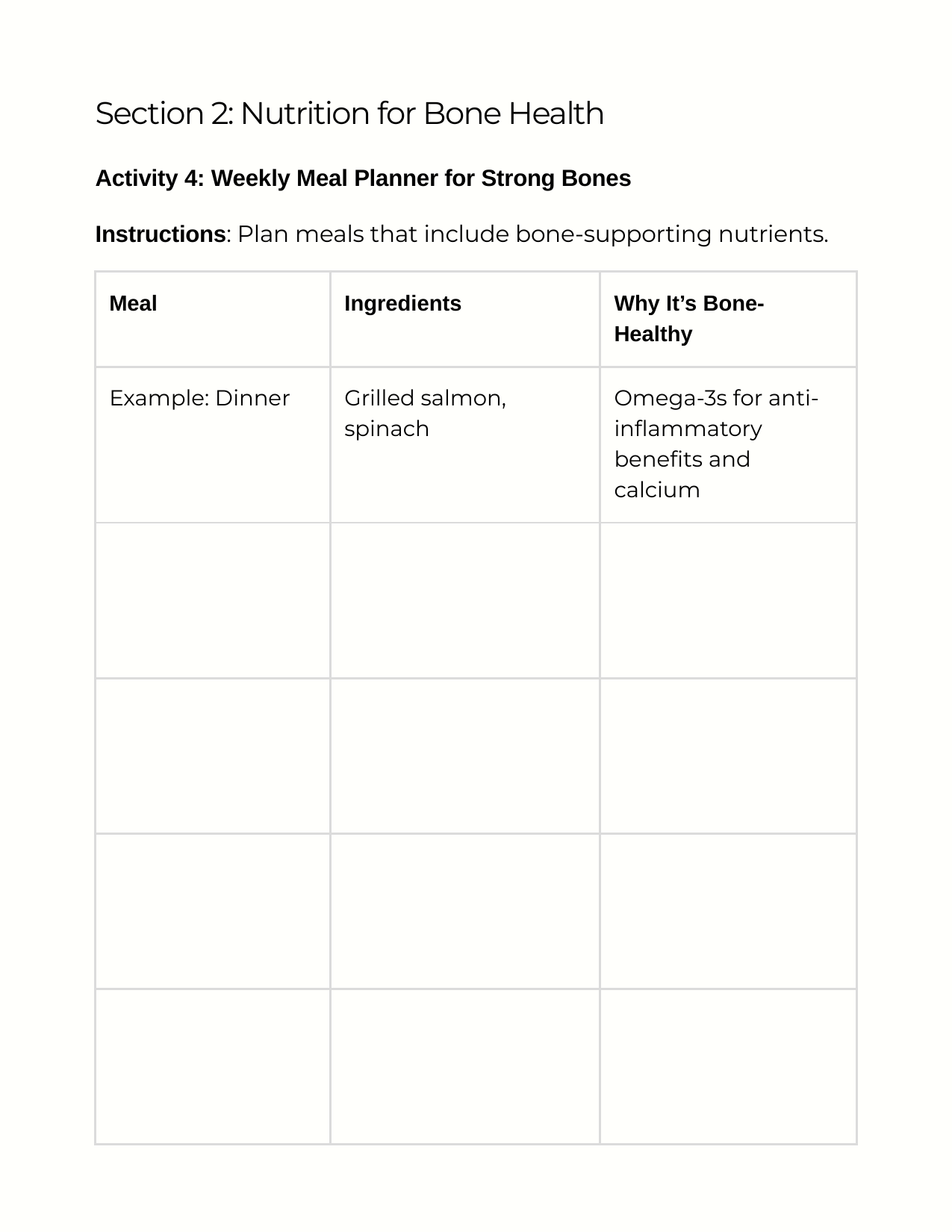

Section 2: Nutrition for Bone Health
Activity 4: Weekly Meal Planner for Strong Bones

Instructions: Plan meals that include bone-supporting nutrients.
| Meal | Ingredients | Why It’s Bone-Healthy |
| --- | --- | --- |
| Example: Dinner | Grilled salmon, spinach | Omega-3s for anti-inflammatory benefits and calcium |
|  |  |  |
|  |  |  |
|  |  |  |
|  |  |  |